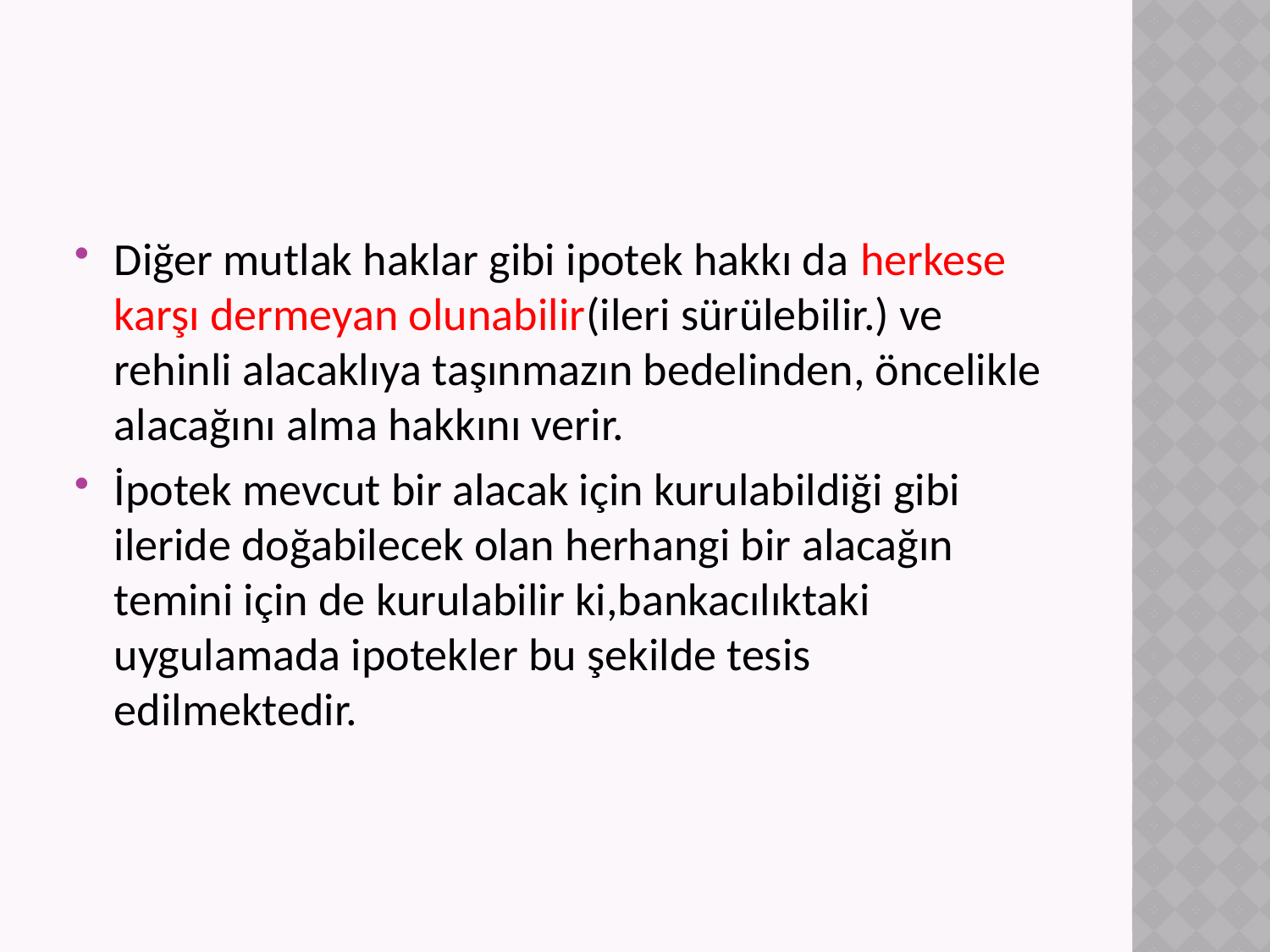

#
Diğer mutlak haklar gibi ipotek hakkı da herkese karşı dermeyan olunabilir(ileri sürülebilir.) ve rehinli alacaklıya taşınmazın bedelinden, öncelikle alacağını alma hakkını verir.
İpotek mevcut bir alacak için kurulabildiği gibi ileride doğabilecek olan herhangi bir alacağın temini için de kurulabilir ki,bankacılıktaki uygulamada ipotekler bu şekilde tesis edilmektedir.